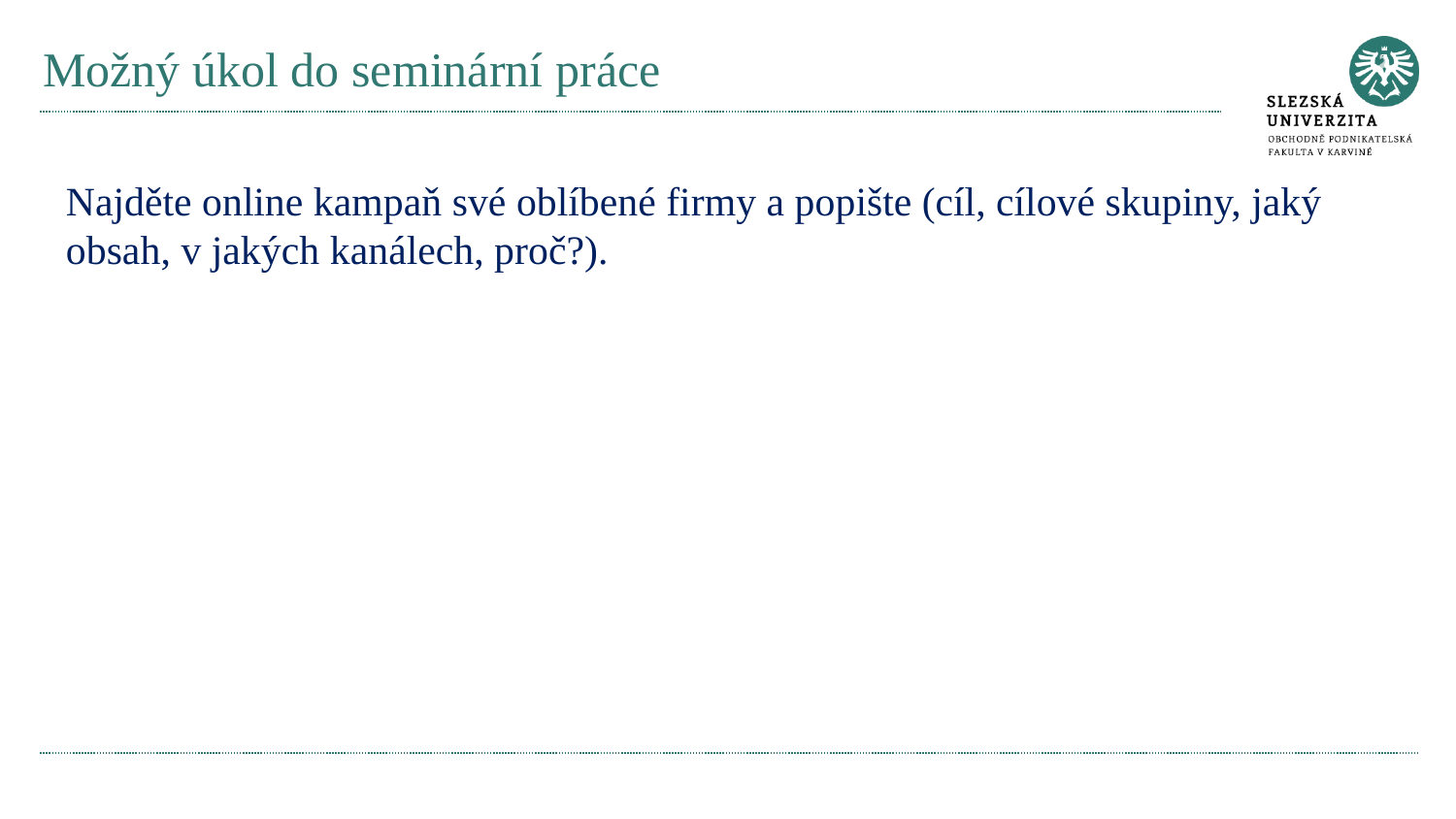

# Možný úkol do seminární práce
Najděte online kampaň své oblíbené firmy a popište (cíl, cílové skupiny, jaký obsah, v jakých kanálech, proč?).